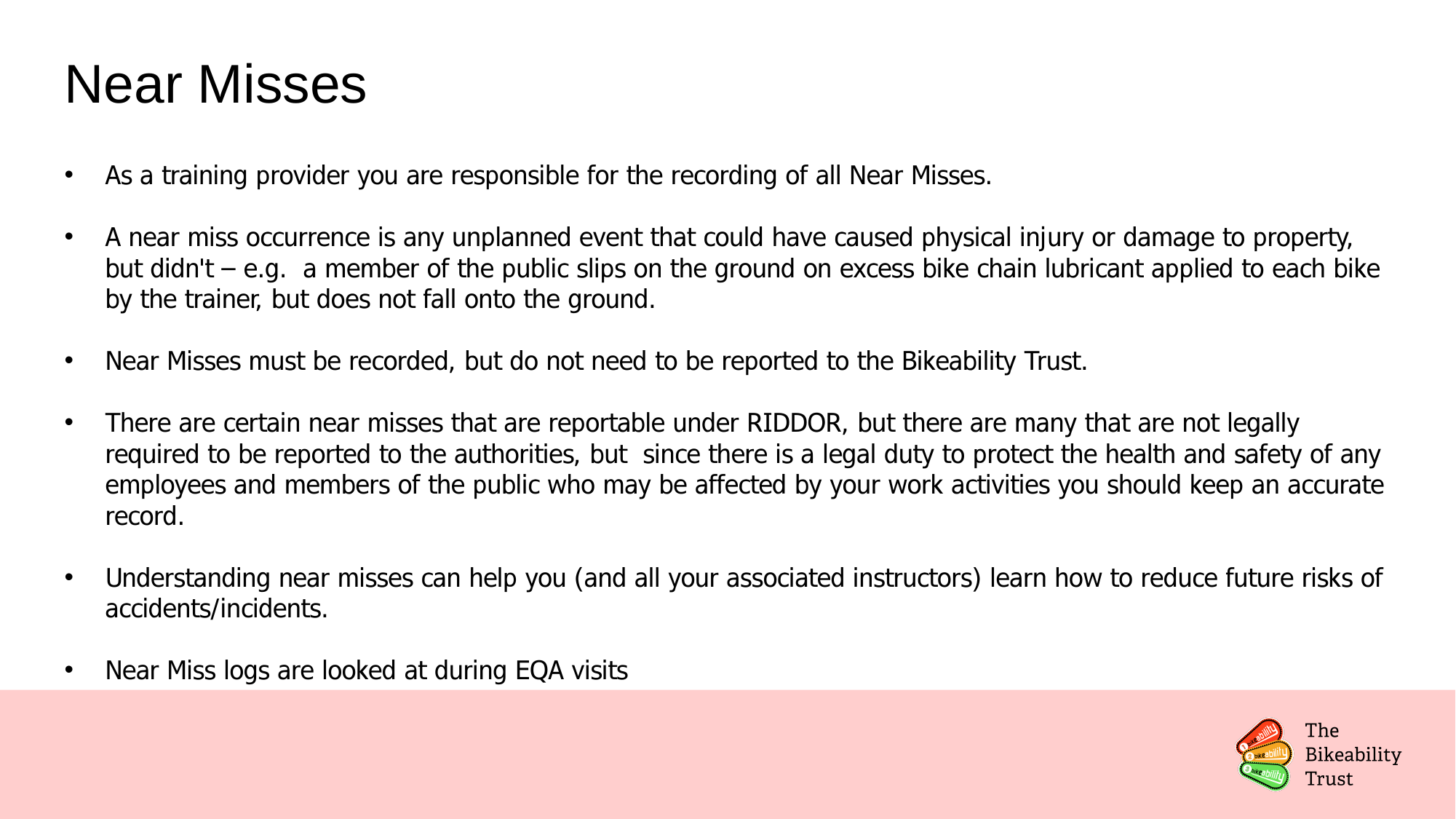

# Near Misses
As a training provider you are responsible for the recording of all Near Misses.

A near miss occurrence is any unplanned event that could have caused physical injury or damage to property, but didn't – e.g.  a member of the public slips on the ground on excess bike chain lubricant applied to each bike by the trainer, but does not fall onto the ground.

Near Misses must be recorded, but do not need to be reported to the Bikeability Trust.

There are certain near misses that are reportable under RIDDOR, but there are many that are not legally required to be reported to the authorities, but  since there is a legal duty to protect the health and safety of any employees and members of the public who may be affected by your work activities you should keep an accurate record.

Understanding near misses can help you (and all your associated instructors) learn how to reduce future risks of accidents/incidents.

Near Miss logs are looked at during EQA visits